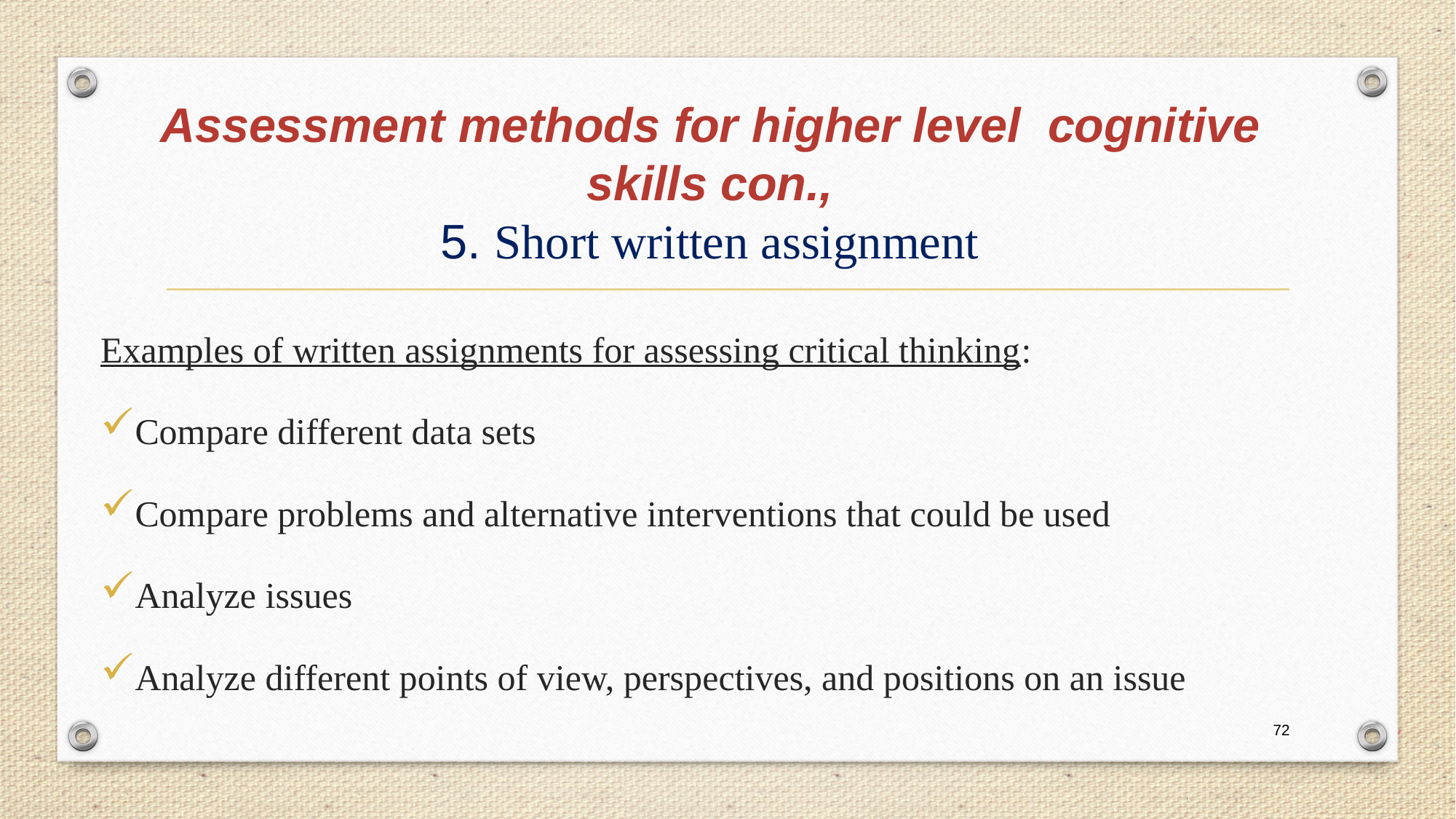

# Assessment methods for higher level  cognitive skills con., 5. Short written assignment
Examples of written assignments for assessing critical thinking:
Compare different data sets
Compare problems and alternative interventions that could be used
Analyze issues
Analyze different points of view, perspectives, and positions on an issue
72